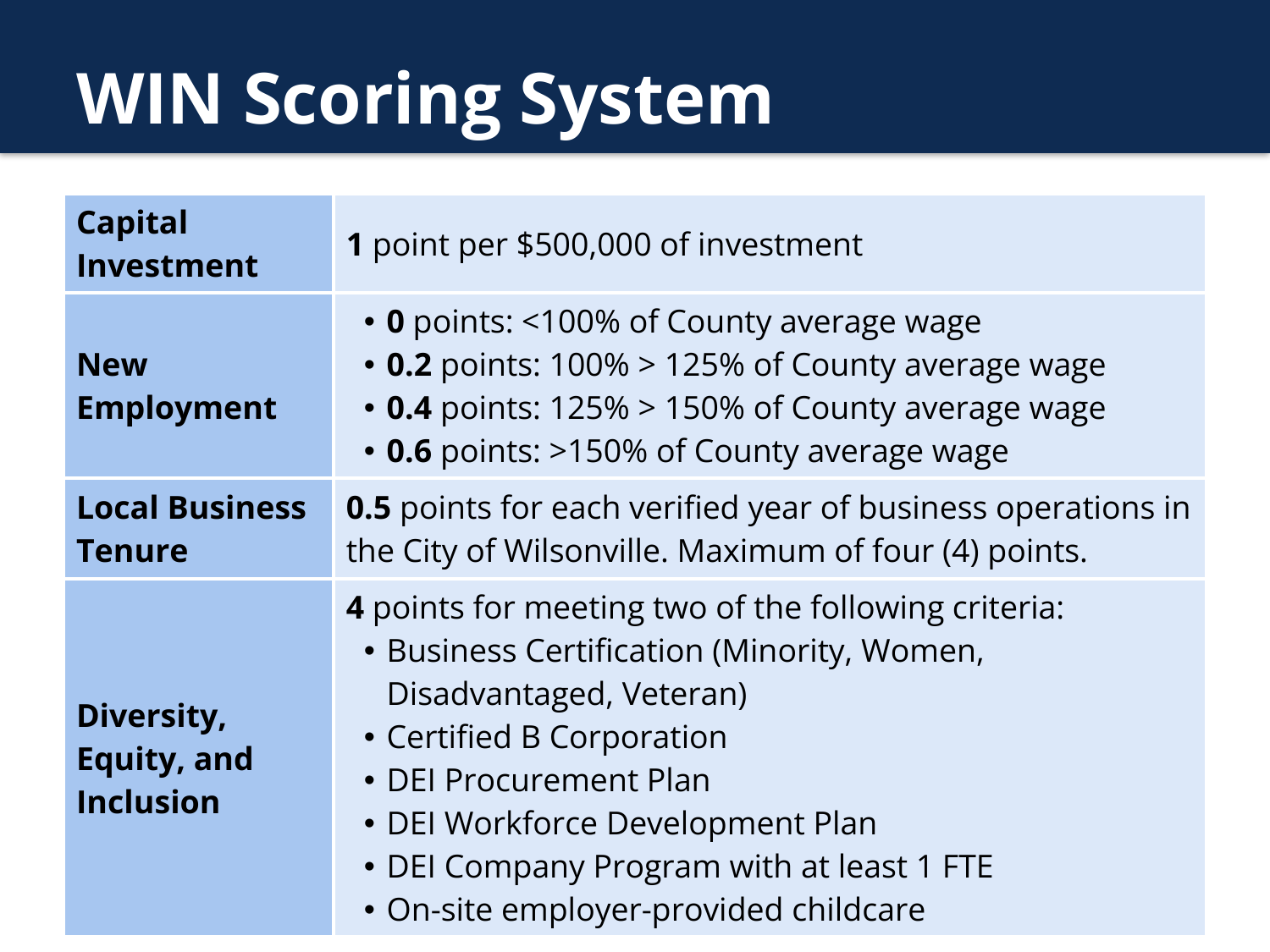

# WIN Scoring System
| Capital Investment | 1 point per $500,000 of investment |
| --- | --- |
| New Employment | 0 points: <100% of County average wage 0.2 points: 100% > 125% of County average wage 0.4 points: 125% > 150% of County average wage 0.6 points: >150% of County average wage |
| Local Business Tenure | 0.5 points for each verified year of business operations in the City of Wilsonville. Maximum of four (4) points. |
| Diversity, Equity, and Inclusion | 4 points for meeting two of the following criteria: Business Certification (Minority, Women, Disadvantaged, Veteran) Certified B Corporation DEI Procurement Plan DEI Workforce Development Plan DEI Company Program with at least 1 FTE On-site employer-provided childcare |